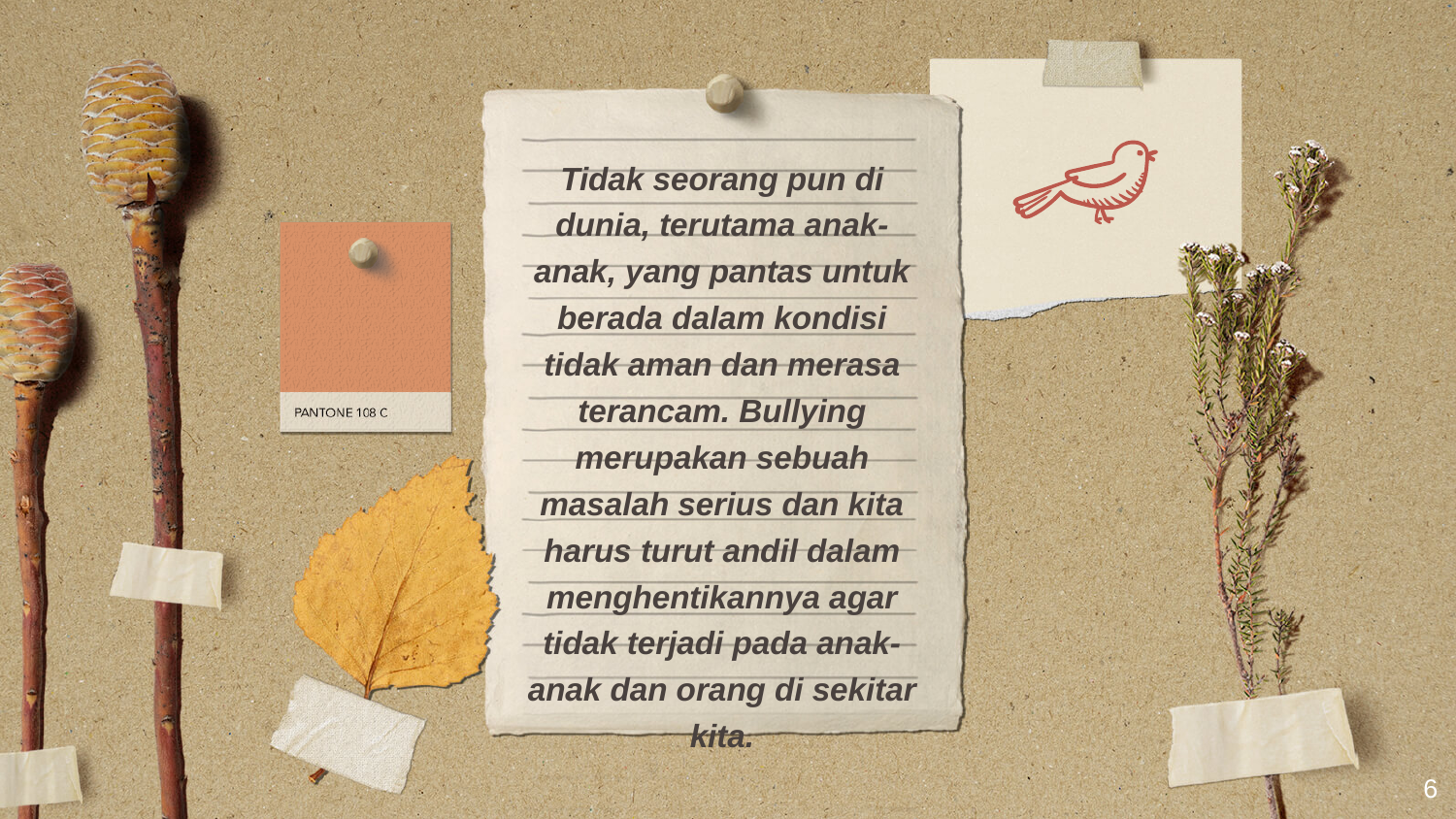

Tidak seorang pun di dunia, terutama anak-anak, yang pantas untuk berada dalam kondisi tidak aman dan merasa terancam. Bullying merupakan sebuah masalah serius dan kita harus turut andil dalam menghentikannya agar tidak terjadi pada anak-anak dan orang di sekitar kita.

6